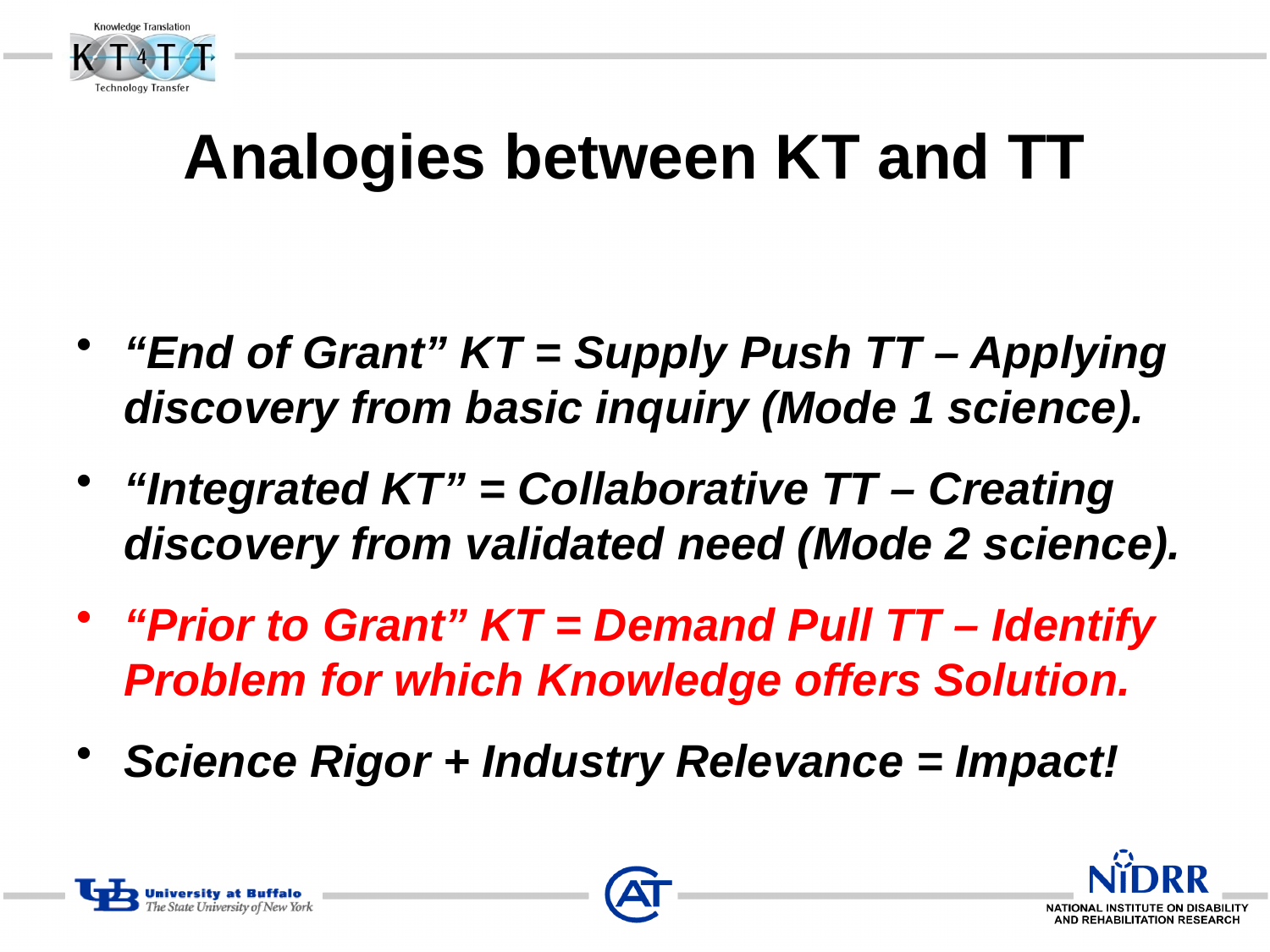

# Analogies between KT and TT

“End of Grant” KT = Supply Push TT – Applying discovery from basic inquiry (Mode 1 science).
“Integrated KT” = Collaborative TT – Creating discovery from validated need (Mode 2 science).
“Prior to Grant” KT = Demand Pull TT – Identify Problem for which Knowledge offers Solution.
Science Rigor + Industry Relevance = Impact!